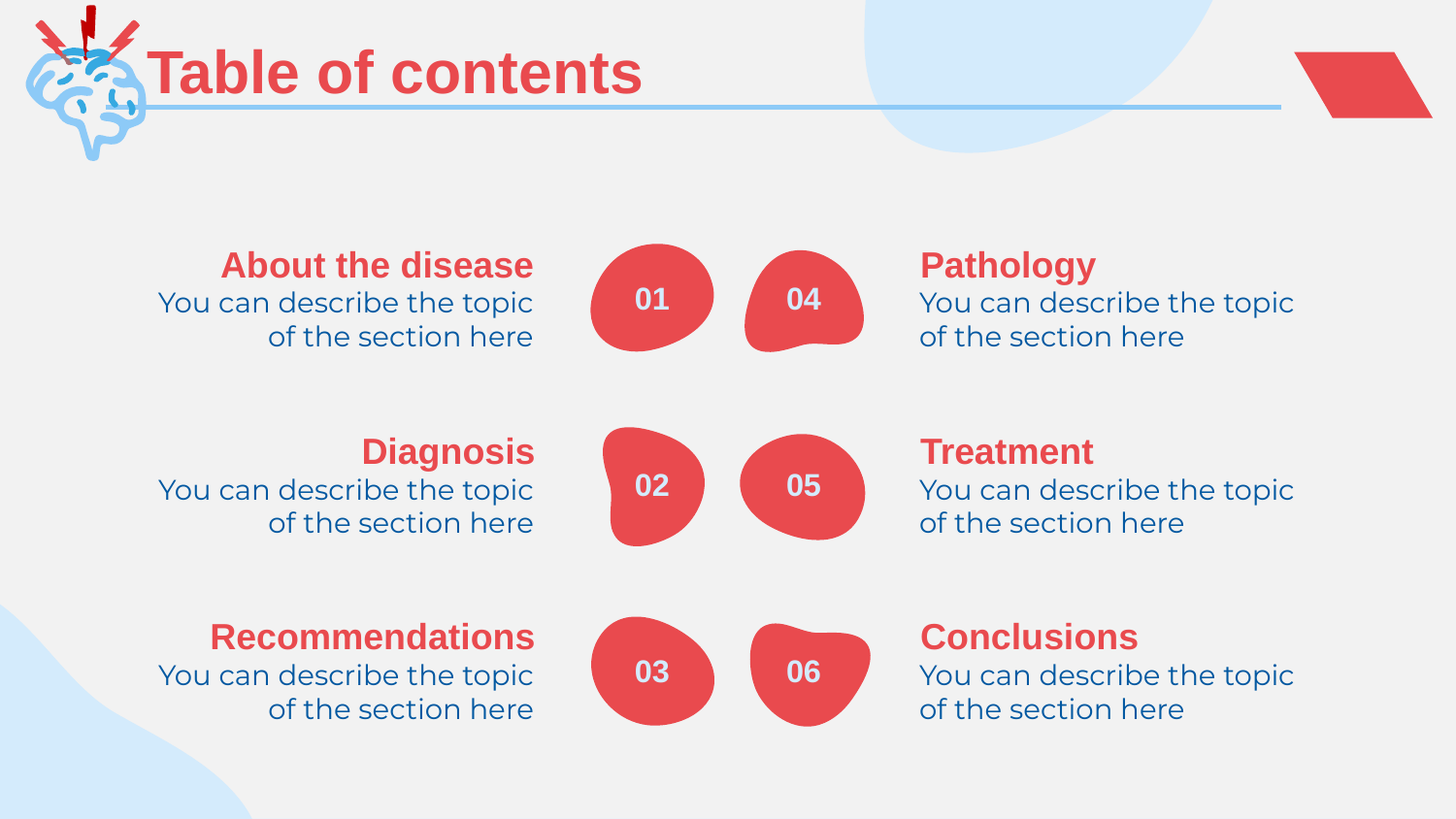

# Table of contents

About the disease
Pathology

01
04
You can describe the topic of the section here
You can describe the topic of the section here
Diagnosis
Treatment

02
05
You can describe the topic of the section here
You can describe the topic of the section here
Recommendations
Conclusions

03
06
You can describe the topic of the section here
You can describe the topic of the section here